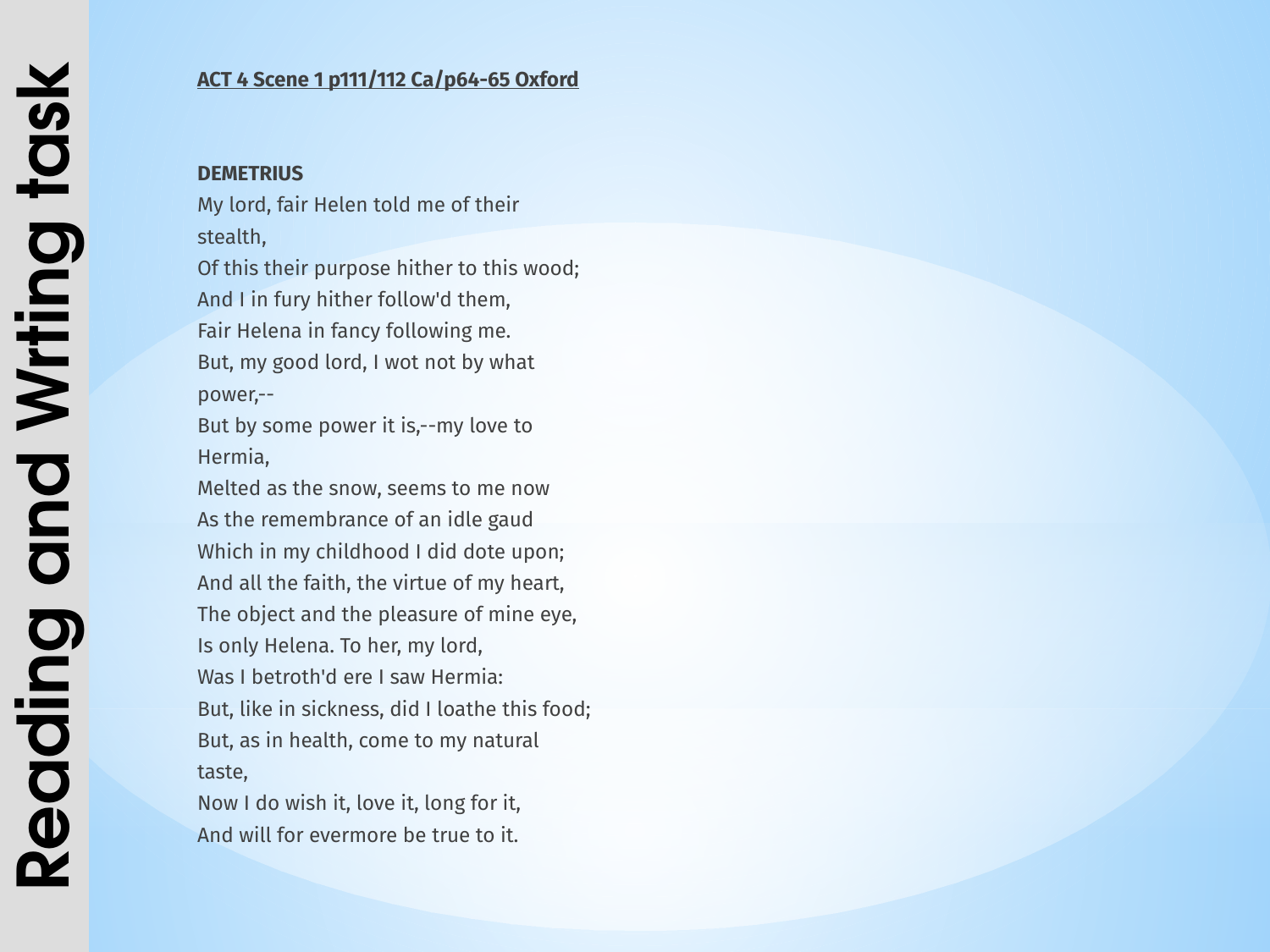

ACT 4 Scene 1 p111/112 Ca/p64-65 Oxford

DEMETRIUS
My lord, fair Helen told me of their
stealth,
Of this their purpose hither to this wood;
And I in fury hither follow'd them,
Fair Helena in fancy following me.
But, my good lord, I wot not by what
power,--
But by some power it is,--my love to
Hermia,
Melted as the snow, seems to me now
As the remembrance of an idle gaud
Which in my childhood I did dote upon;
And all the faith, the virtue of my heart,
The object and the pleasure of mine eye,
Is only Helena. To her, my lord,
Was I betroth'd ere I saw Hermia:
But, like in sickness, did I loathe this food;
But, as in health, come to my natural
taste,
Now I do wish it, love it, long for it,
And will for evermore be true to it.

Reading and Wrting task